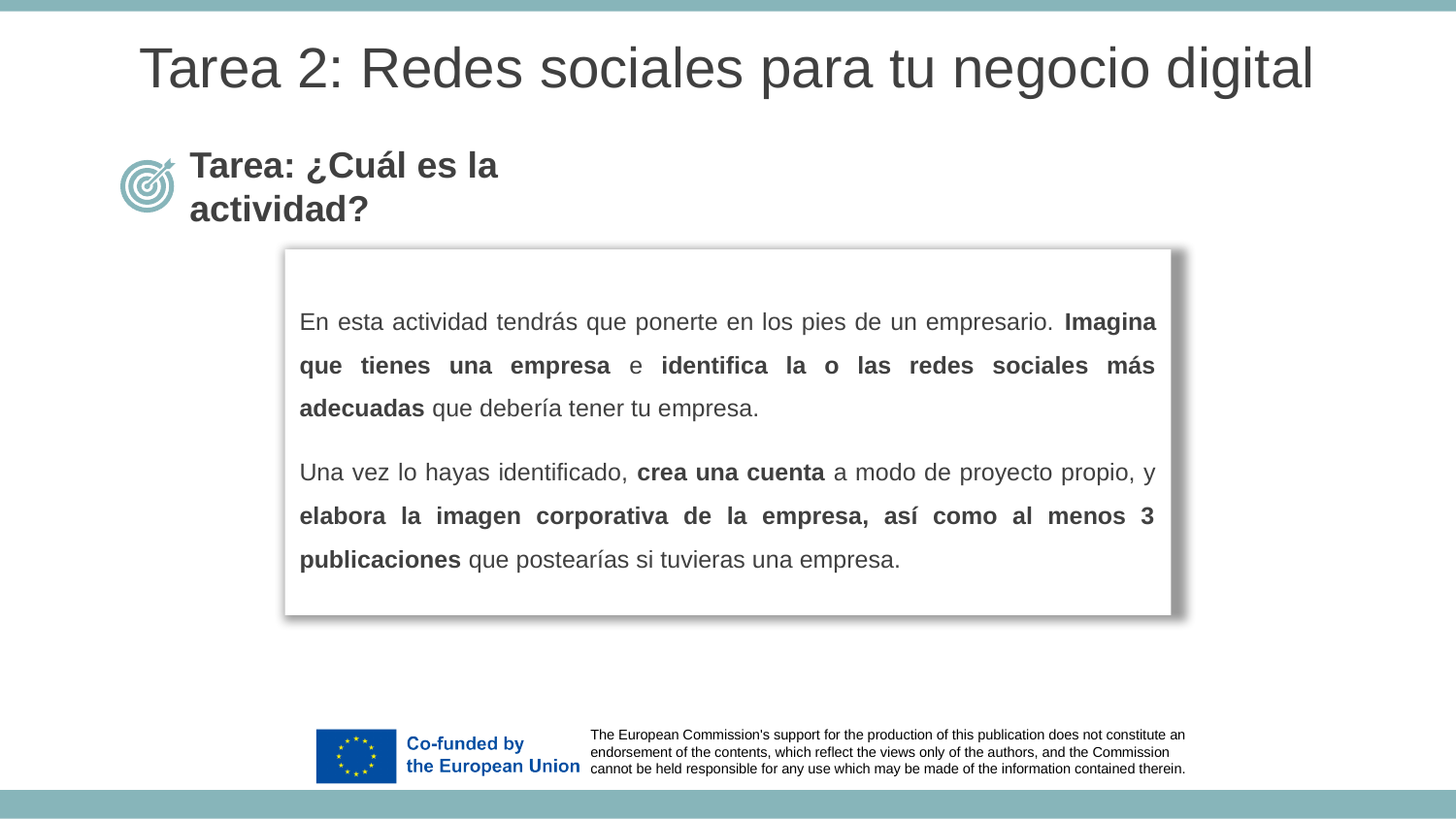

Tarea 2: Redes sociales para tu negocio digital

Tarea: ¿Cuál es la actividad?
En esta actividad tendrás que ponerte en los pies de un empresario. Imagina que tienes una empresa e identifica la o las redes sociales más adecuadas que debería tener tu empresa.
Una vez lo hayas identificado, crea una cuenta a modo de proyecto propio, y elabora la imagen corporativa de la empresa, así como al menos 3 publicaciones que postearías si tuvieras una empresa.